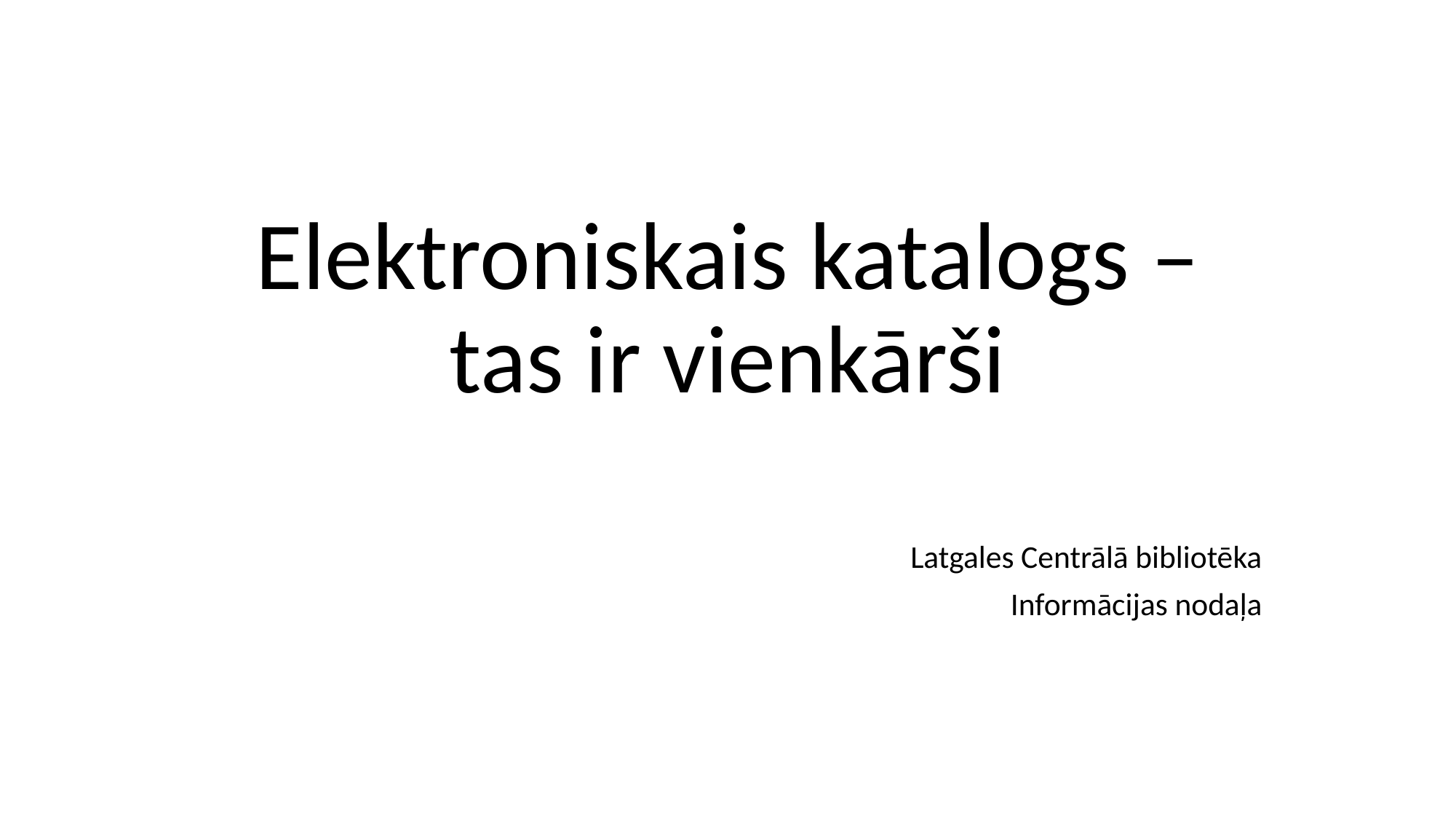

# Elektroniskais katalogs – tas ir vienkārši
Latgales Centrālā bibliotēka
Informācijas nodaļa